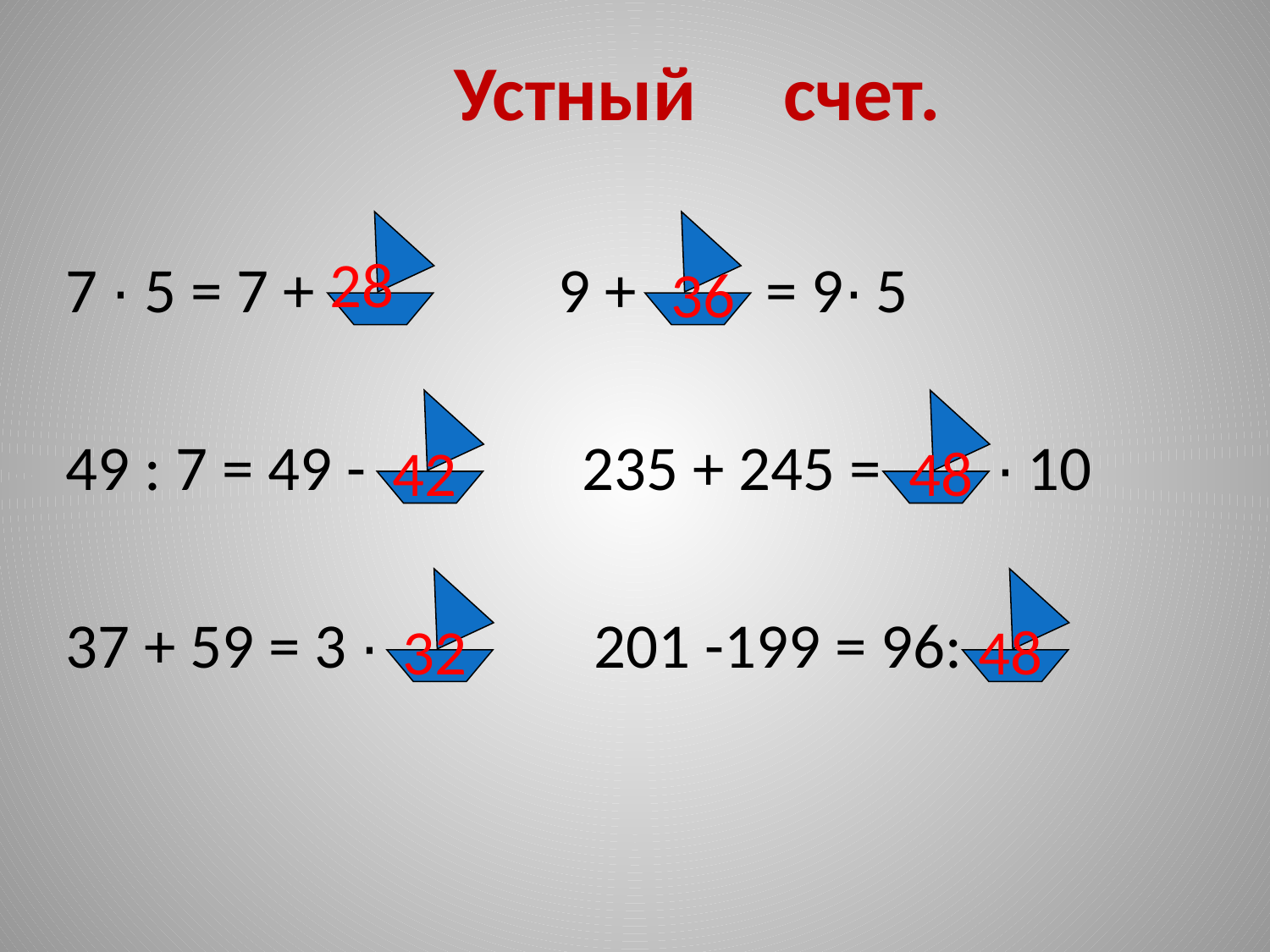

# Устный     счет.

28
7 ∙ 5 = 7 +                 9 +         = 9∙ 5

49 : 7 = 49 -               235 + 245 =        ∙ 10

37 + 59 = 3 ∙               201 -199 = 96:
36

42
48

32
48